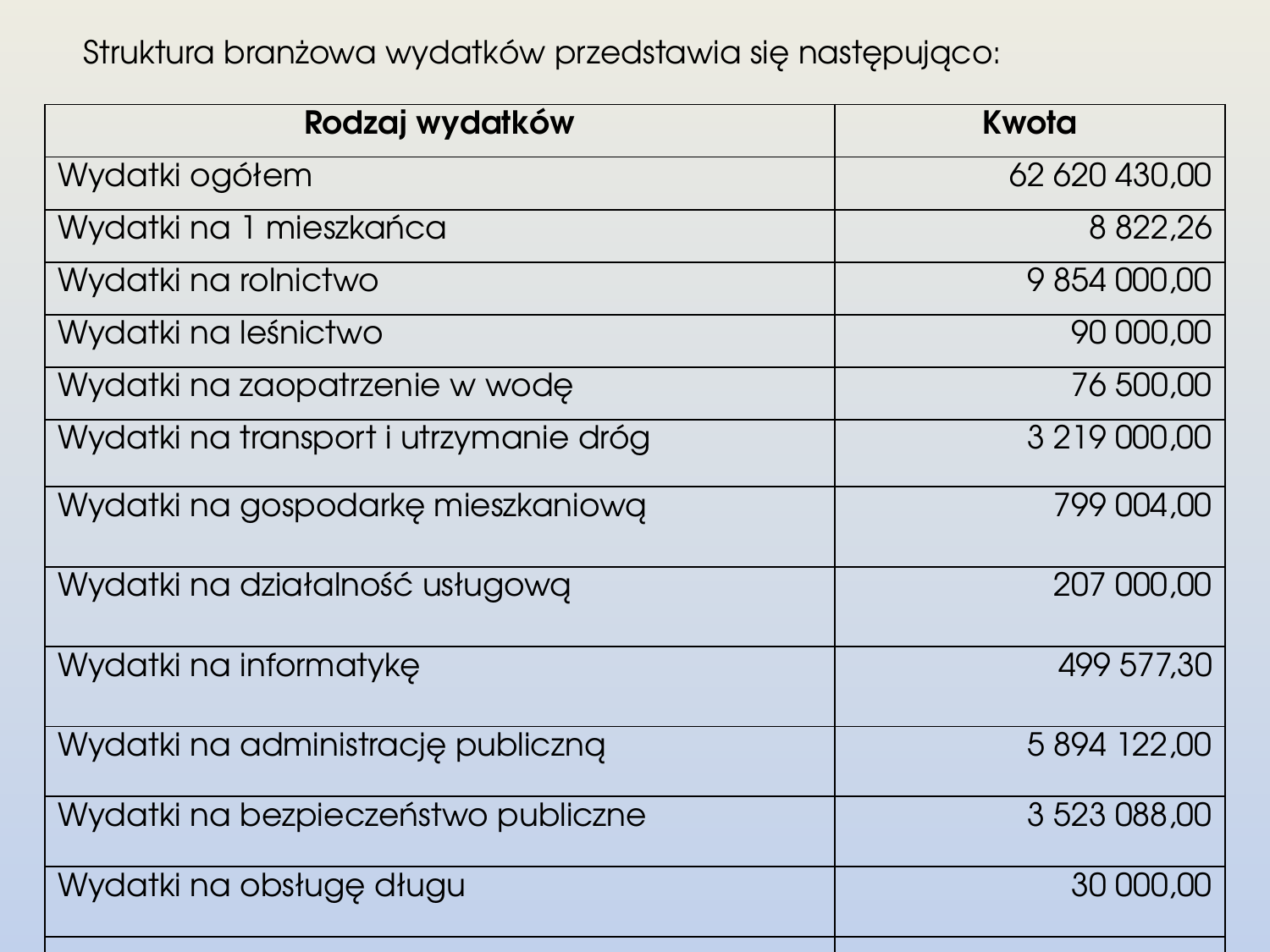

Struktura branżowa wydatków przedstawia się następująco:

| Rodzaj wydatków | Kwota |
| --- | --- |
| Wydatki ogółem | 62 620 430,00 |
| Wydatki na 1 mieszkańca | 8 822,26 |
| Wydatki na rolnictwo | 9 854 000,00 |
| Wydatki na leśnictwo | 90 000,00 |
| Wydatki na zaopatrzenie w wodę | 76 500,00 |
| Wydatki na transport i utrzymanie dróg | 3 219 000,00 |
| Wydatki na gospodarkę mieszkaniową | 799 004,00 |
| Wydatki na działalność usługową | 207 000,00 |
| Wydatki na informatykę | 499 577,30 |
| Wydatki na administrację publiczną | 5 894 122,00 |
| Wydatki na bezpieczeństwo publiczne | 3 523 088,00 |
| Wydatki na obsługę długu | 30 000,00 |
|  |  |
|  |  |